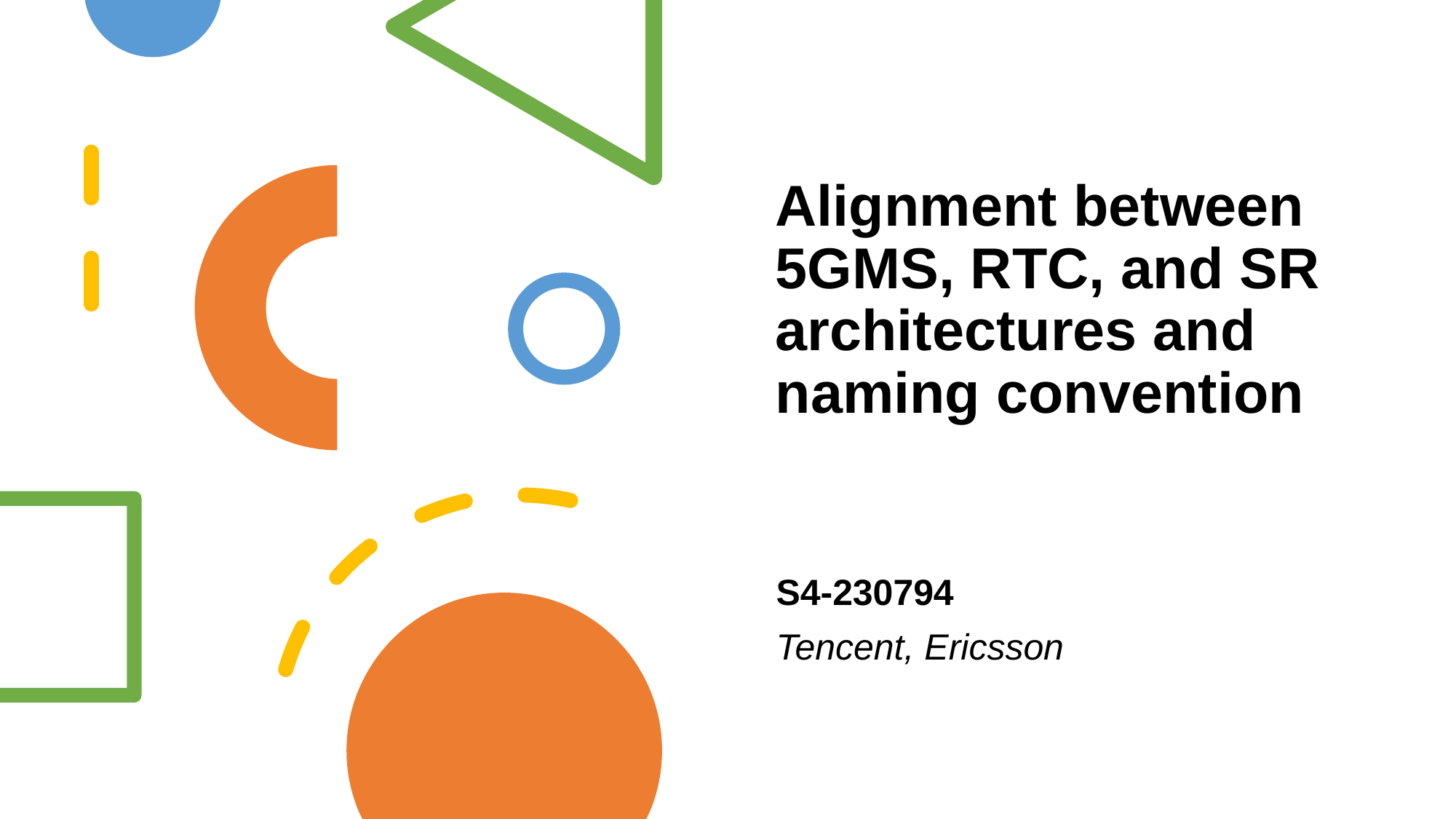

# Alignment between 5GMS, RTC, and SR architectures and naming convention

S4-230794
Tencent, Ericsson